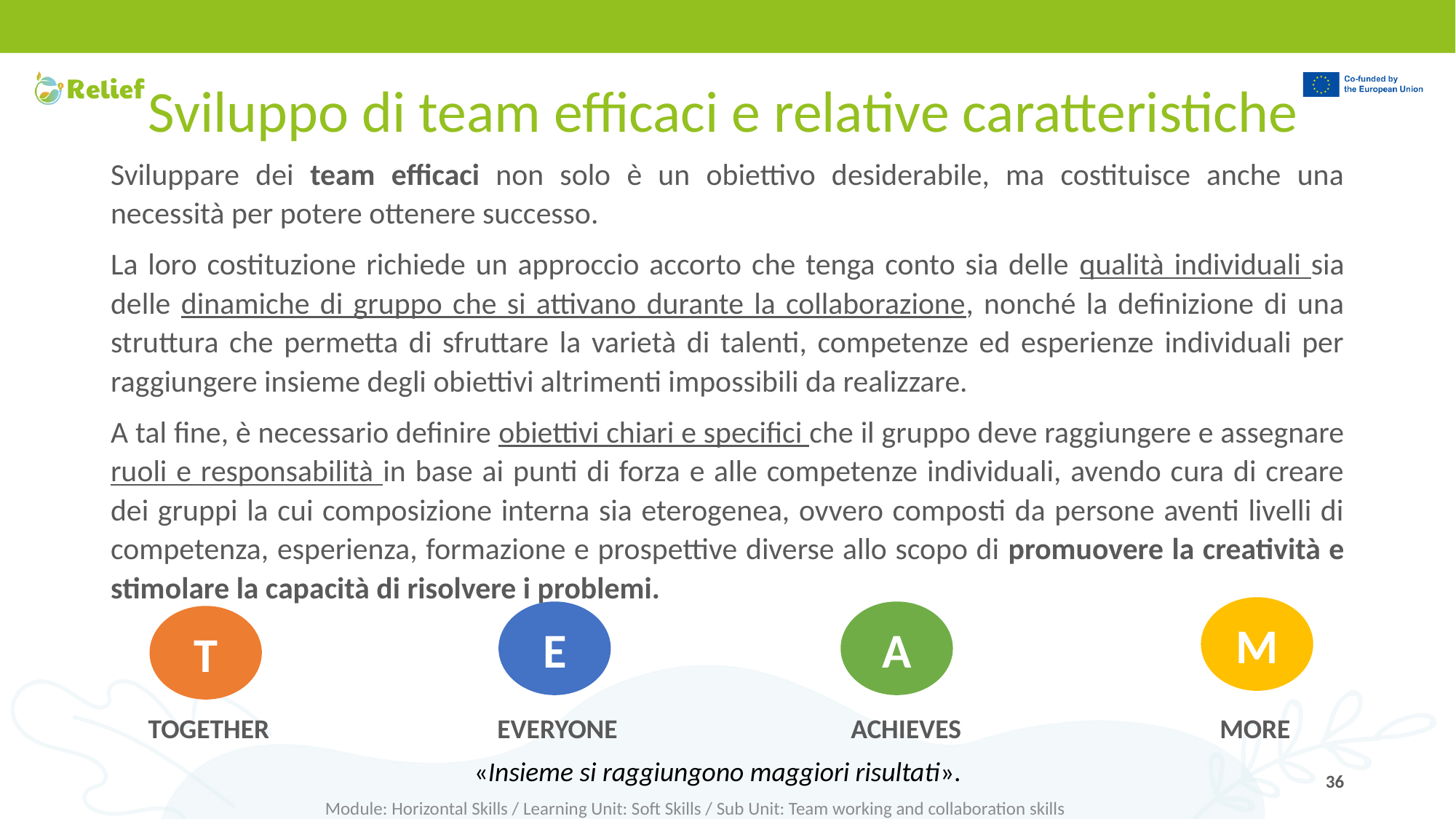

# Sviluppo di team efficaci e relative caratteristiche
Sviluppare dei team efficaci non solo è un obiettivo desiderabile, ma costituisce anche una necessità per potere ottenere successo.
La loro costituzione richiede un approccio accorto che tenga conto sia delle qualità individuali sia delle dinamiche di gruppo che si attivano durante la collaborazione, nonché la definizione di una struttura che permetta di sfruttare la varietà di talenti, competenze ed esperienze individuali per raggiungere insieme degli obiettivi altrimenti impossibili da realizzare.
A tal fine, è necessario definire obiettivi chiari e specifici che il gruppo deve raggiungere e assegnare ruoli e responsabilità in base ai punti di forza e alle competenze individuali, avendo cura di creare dei gruppi la cui composizione interna sia eterogenea, ovvero composti da persone aventi livelli di competenza, esperienza, formazione e prospettive diverse allo scopo di promuovere la creatività e stimolare la capacità di risolvere i problemi.

M
E
A
T
TOGETHER
EVERYONE
ACHIEVES
MORE
«Insieme si raggiungono maggiori risultati».
36
Module: Horizontal Skills / Learning Unit: Soft Skills / Sub Unit: Team working and collaboration skills